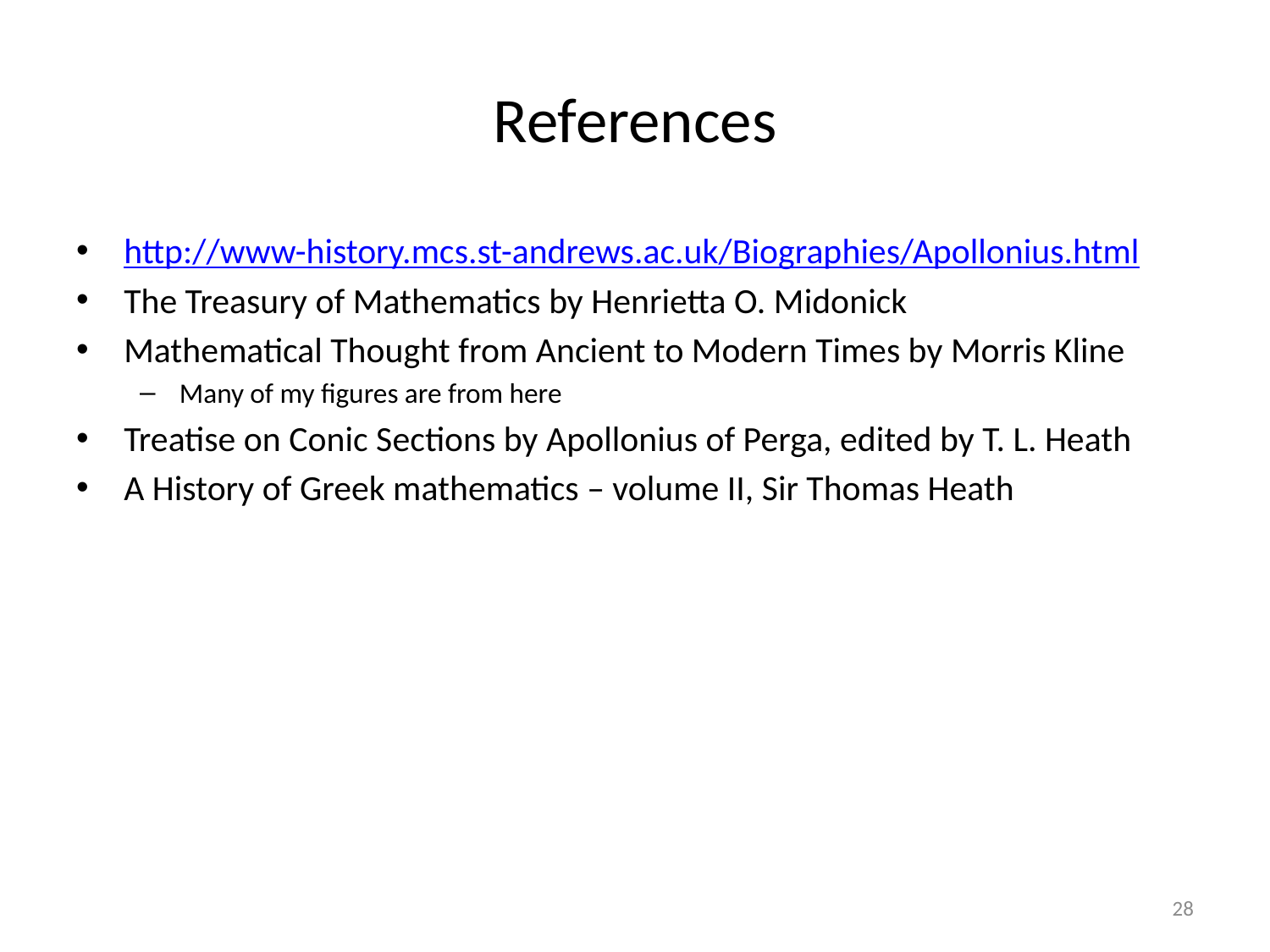

# References
http://www-history.mcs.st-andrews.ac.uk/Biographies/Apollonius.html
The Treasury of Mathematics by Henrietta O. Midonick
Mathematical Thought from Ancient to Modern Times by Morris Kline
Many of my figures are from here
Treatise on Conic Sections by Apollonius of Perga, edited by T. L. Heath
A History of Greek mathematics – volume II, Sir Thomas Heath
28